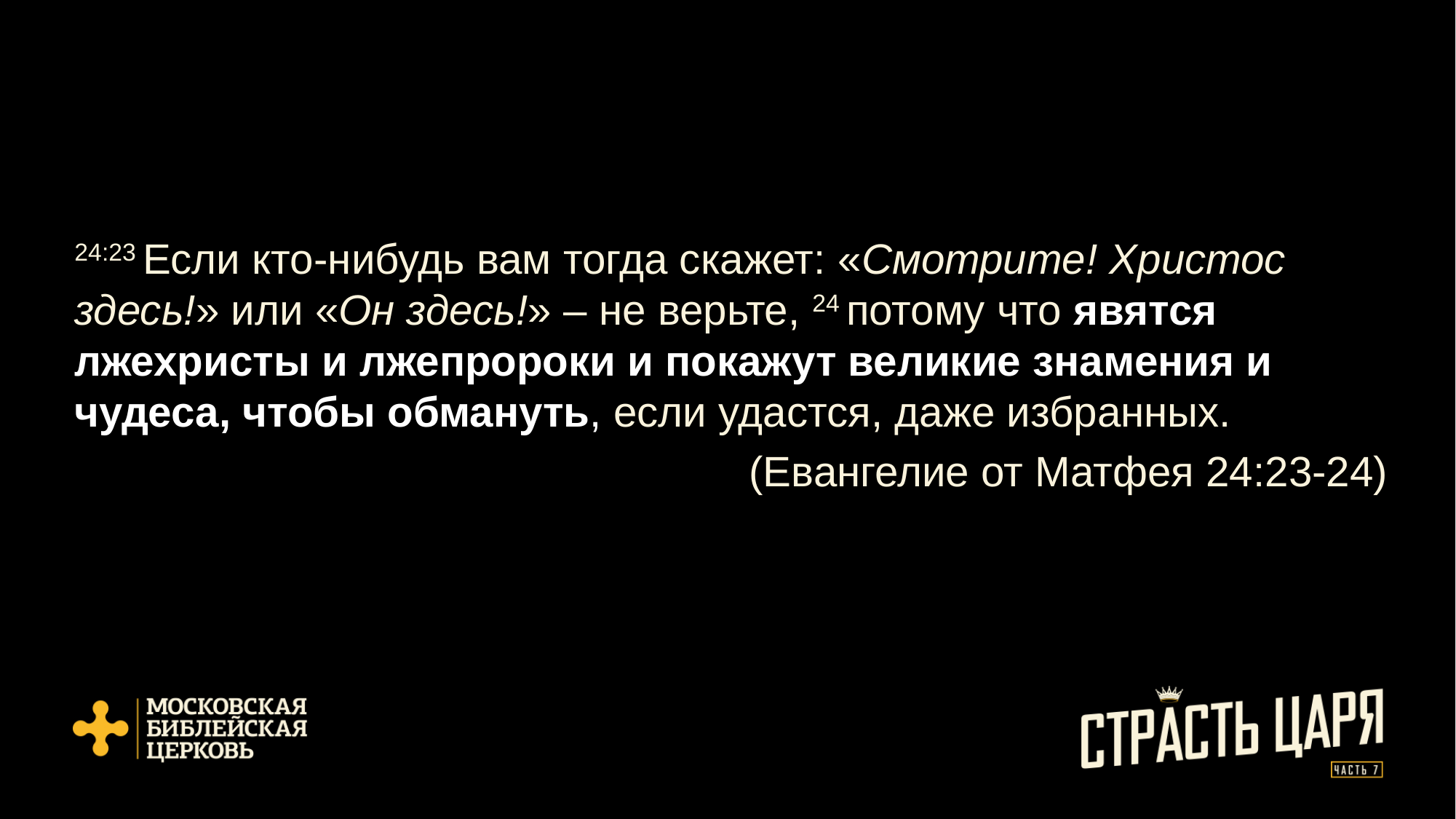

24:23 Если кто-нибудь вам тогда скажет: «Смотрите! Христос здесь!» или «Он здесь!» – не верьте, 24 потому что явятся лжехристы и лжепророки и покажут великие знамения и чудеса, чтобы обмануть, если удастся, даже избранных.
(Евангелие от Матфея 24:23-24)